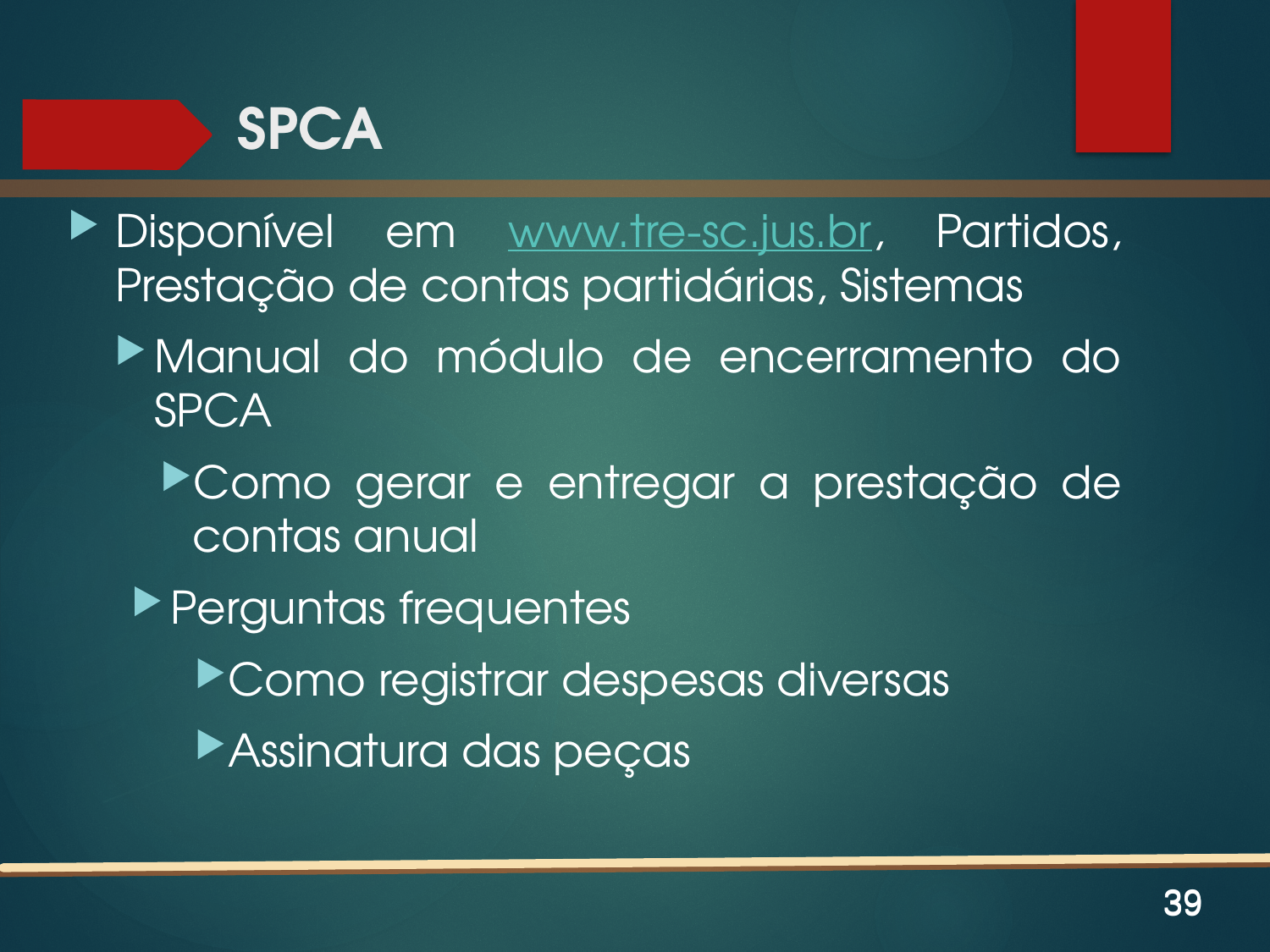

# SPCA
Disponível em www.tre-sc.jus.br, Partidos, Prestação de contas partidárias, Sistemas
Manual do módulo de encerramento do SPCA
Como gerar e entregar a prestação de contas anual
Perguntas frequentes
Como registrar despesas diversas
Assinatura das peças